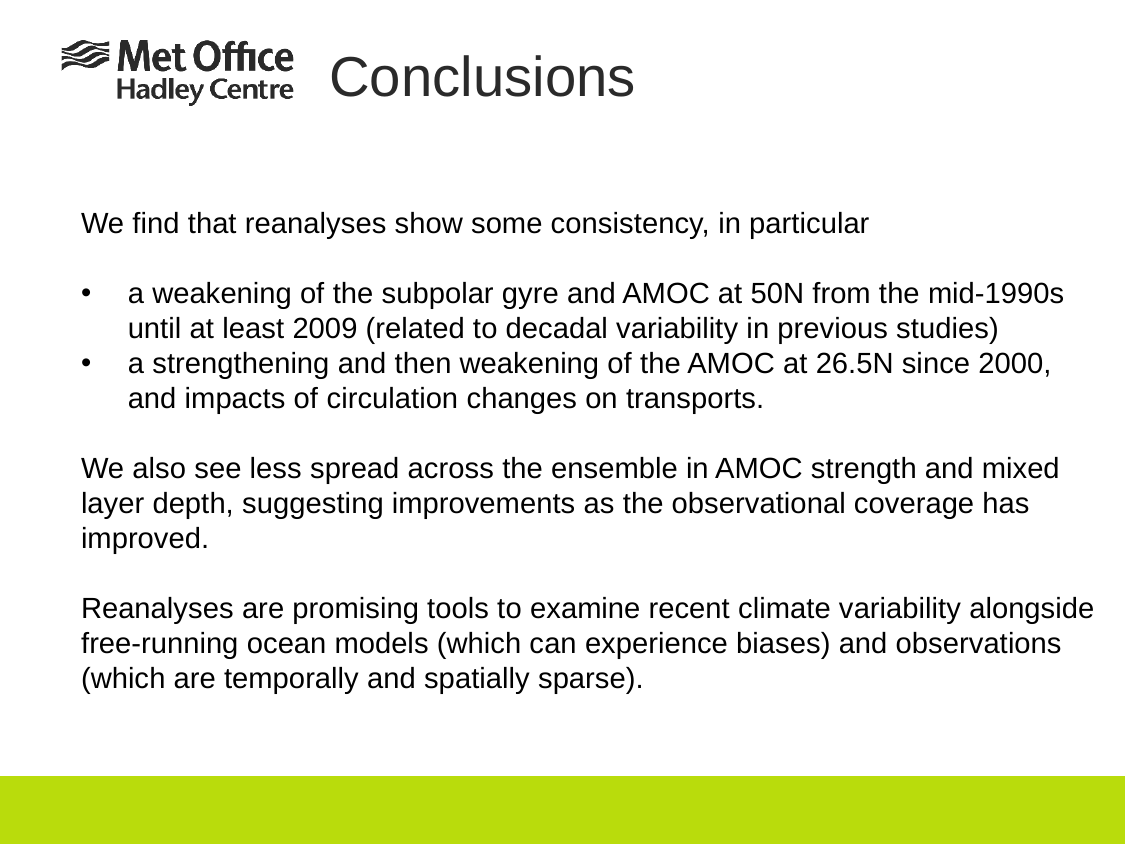

# Conclusions
We find that reanalyses show some consistency, in particular

a weakening of the subpolar gyre and AMOC at 50N from the mid-1990s until at least 2009 (related to decadal variability in previous studies)
a strengthening and then weakening of the AMOC at 26.5N since 2000, and impacts of circulation changes on transports.

We also see less spread across the ensemble in AMOC strength and mixed layer depth, suggesting improvements as the observational coverage has improved.

Reanalyses are promising tools to examine recent climate variability alongside free-running ocean models (which can experience biases) and observations (which are temporally and spatially sparse).